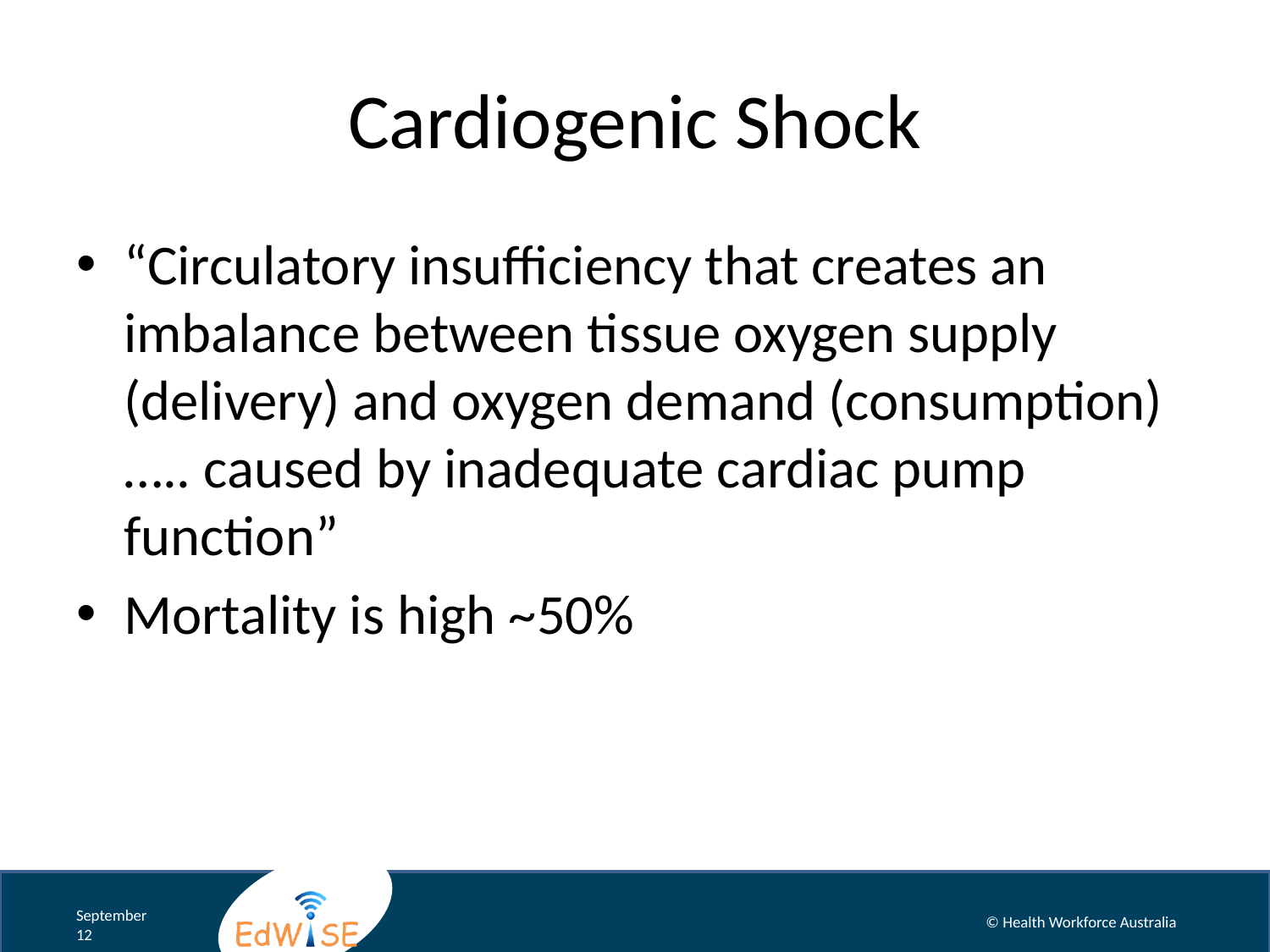

# Cardiogenic Shock
“Circulatory insufficiency that creates an imbalance between tissue oxygen supply (delivery) and oxygen demand (consumption)….. caused by inadequate cardiac pump function”
Mortality is high ~50%

© Health Workforce Australia
September 12